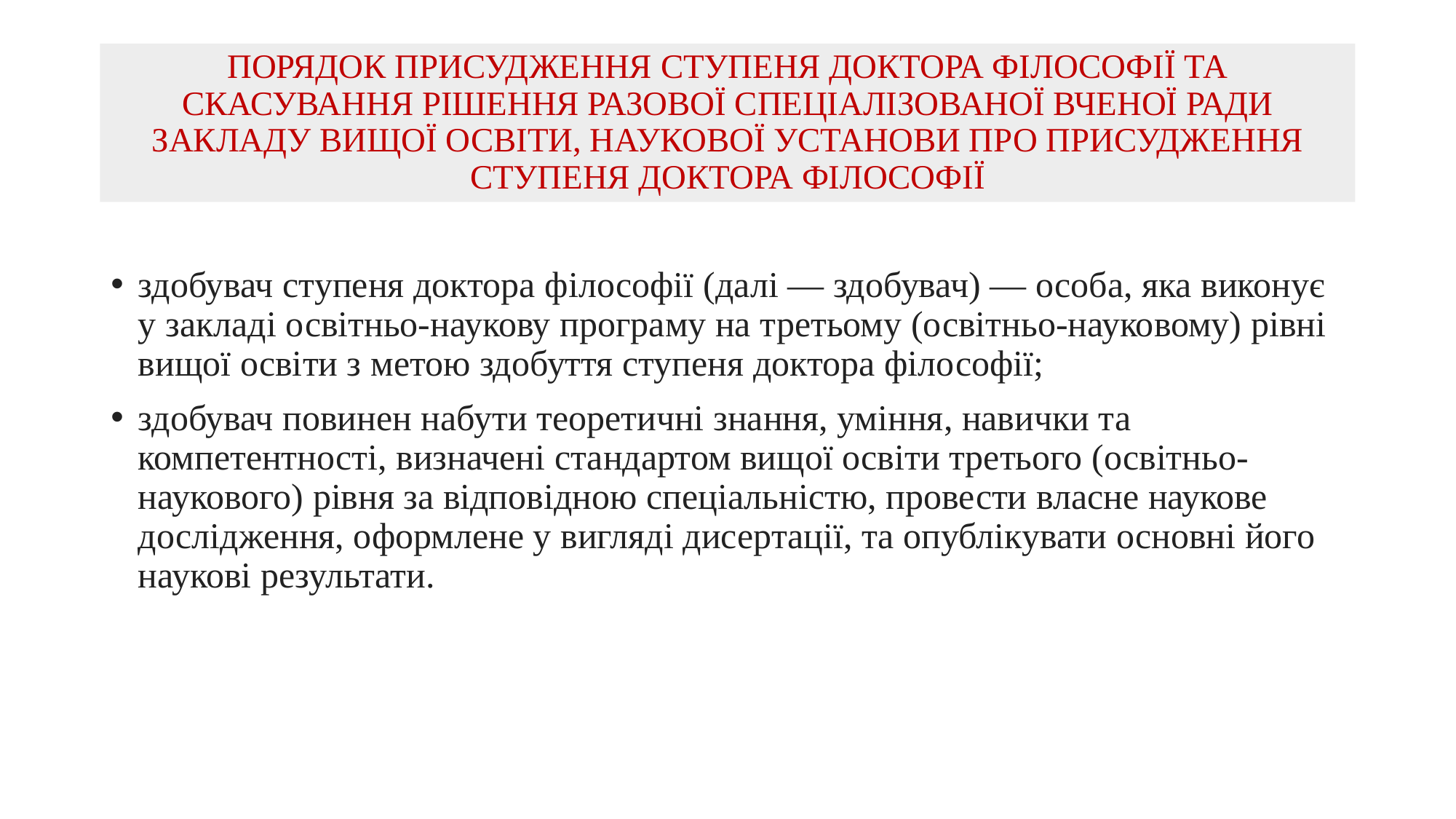

# ПОРЯДОК ПРИСУДЖЕННЯ СТУПЕНЯ ДОКТОРА ФІЛОСОФІЇ ТА СКАСУВАННЯ РІШЕННЯ РАЗОВОЇ СПЕЦІАЛІЗОВАНОЇ ВЧЕНОЇ РАДИ ЗАКЛАДУ ВИЩОЇ ОСВІТИ, НАУКОВОЇ УСТАНОВИ ПРО ПРИСУДЖЕННЯ СТУПЕНЯ ДОКТОРА ФІЛОСОФІЇ
здобувач ступеня доктора філософії (далі — здобувач) — особа, яка виконує у закладі освітньо-наукову програму на третьому (освітньо-науковому) рівні вищої освіти з метою здобуття ступеня доктора філософії;
здобувач повинен набути теоретичні знання, уміння, навички та компетентності, визначені стандартом вищої освіти третього (освітньо-наукового) рівня за відповідною спеціальністю, провести власне наукове дослідження, оформлене у вигляді дисертації, та опублікувати основні його наукові результати.